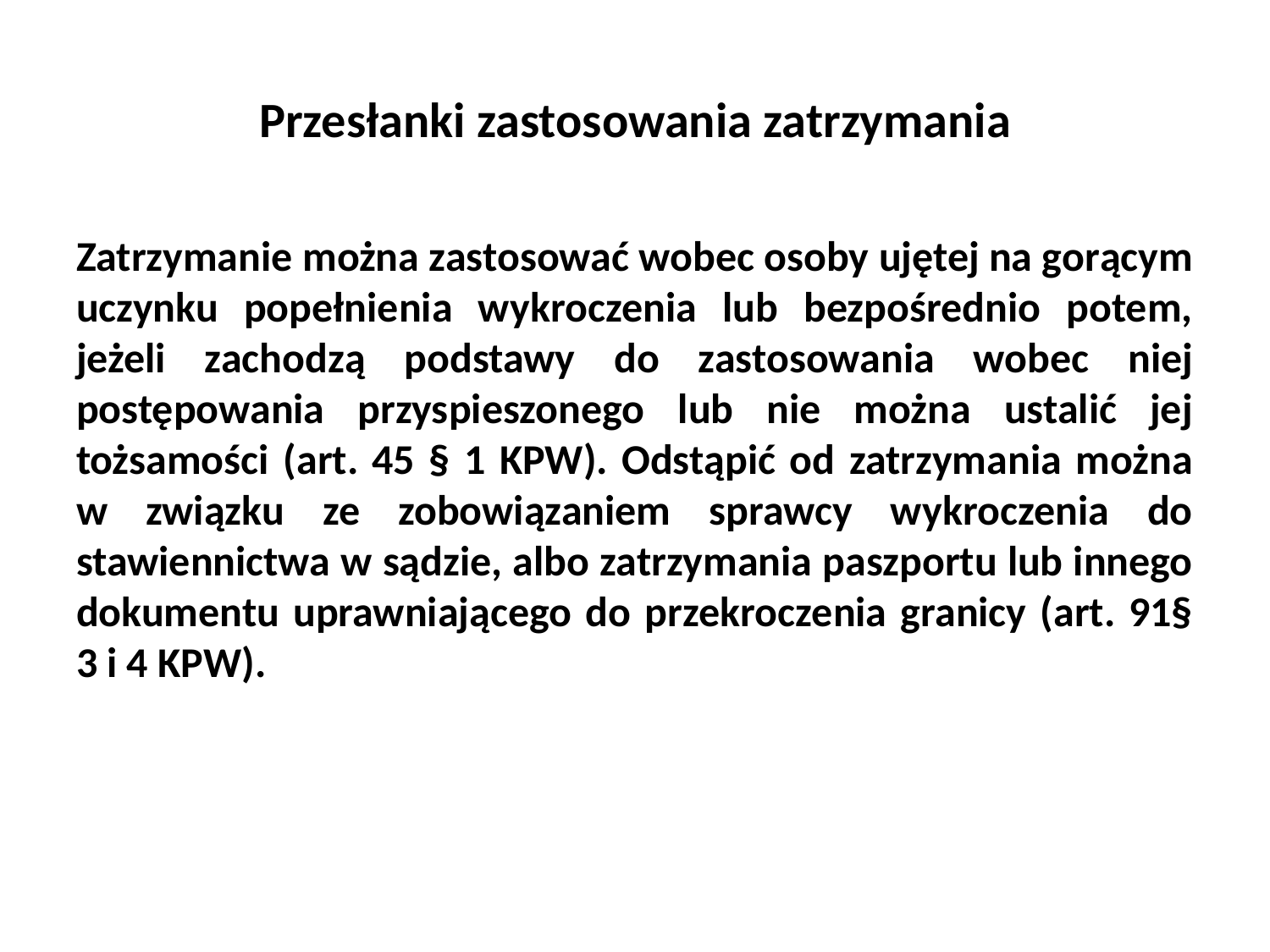

# Przesłanki zastosowania zatrzymania
Zatrzymanie można zastosować wobec osoby ujętej na gorącym uczynku popełnienia wykroczenia lub bezpośrednio potem, jeżeli zachodzą podstawy do zastosowania wobec niej postępowania przyspieszonego lub nie można ustalić jej tożsamości (art. 45 § 1 KPW). Odstąpić od zatrzymania można w związku ze zobowiązaniem sprawcy wykroczenia do stawiennictwa w sądzie, albo zatrzymania paszportu lub innego dokumentu uprawniającego do przekroczenia granicy (art. 91§ 3 i 4 KPW).